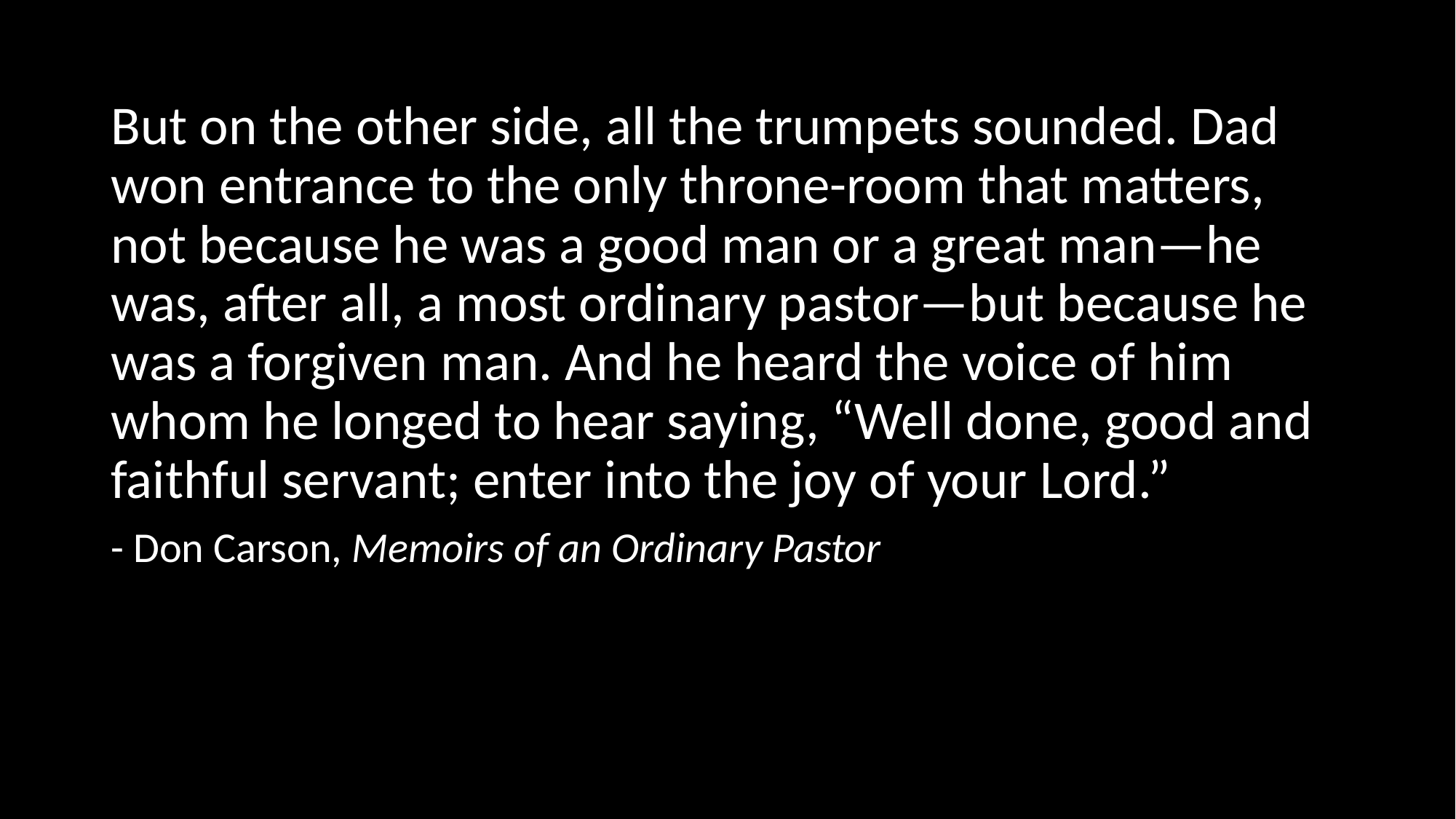

But on the other side, all the trumpets sounded. Dad won entrance to the only throne-room that matters, not because he was a good man or a great man—he was, after all, a most ordinary pastor—but because he was a forgiven man. And he heard the voice of him whom he longed to hear saying, “Well done, good and faithful servant; enter into the joy of your Lord.”
- Don Carson, Memoirs of an Ordinary Pastor